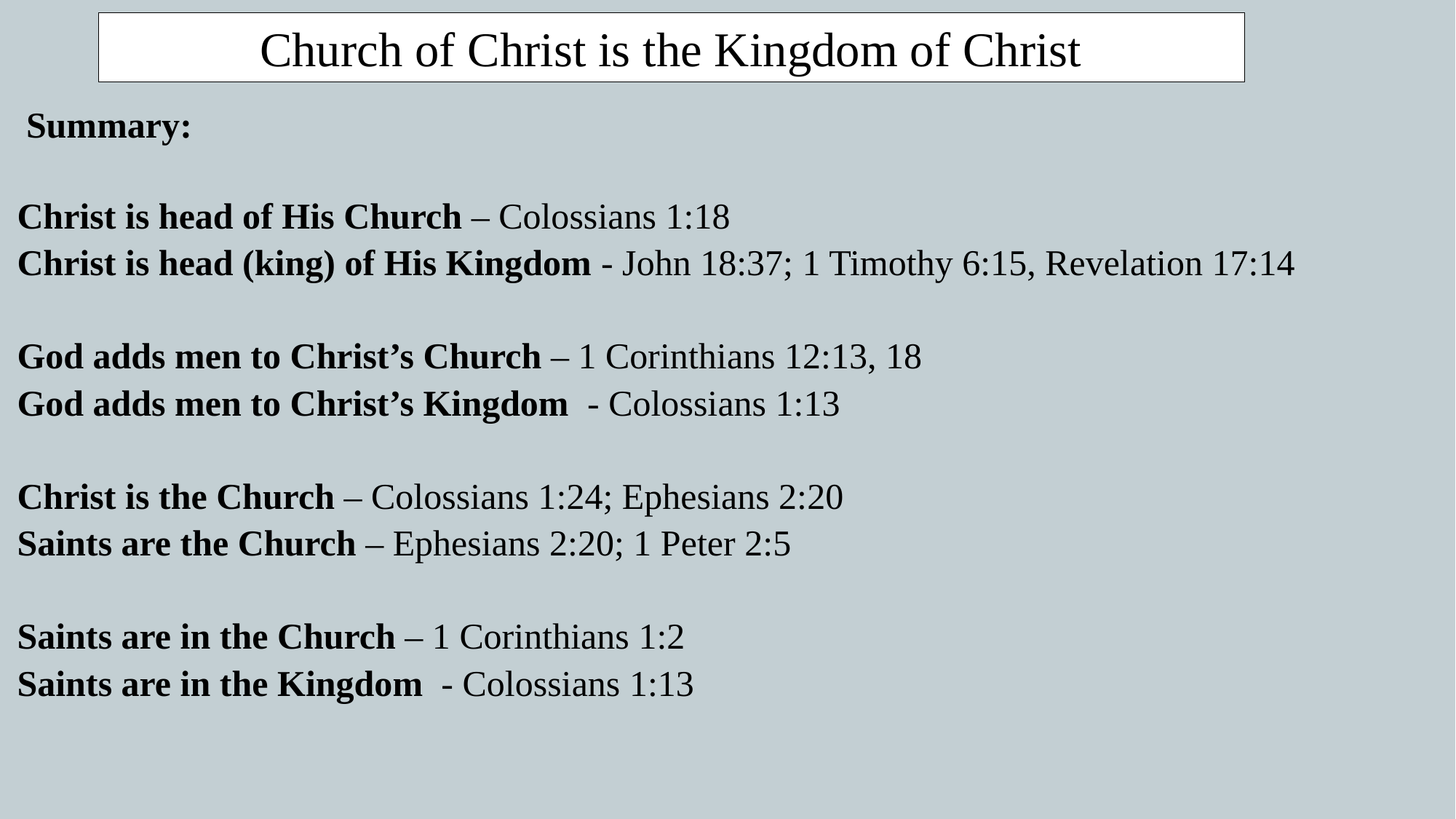

Church of Christ is the Kingdom of Christ
 Summary:

Christ is head of His Church – Colossians 1:18
Christ is head (king) of His Kingdom - John 18:37; 1 Timothy 6:15, Revelation 17:14

God adds men to Christ’s Church – 1 Corinthians 12:13, 18
God adds men to Christ’s Kingdom  - Colossians 1:13

Christ is the Church – Colossians 1:24; Ephesians 2:20
Saints are the Church – Ephesians 2:20; 1 Peter 2:5

Saints are in the Church – 1 Corinthians 1:2
Saints are in the Kingdom  - Colossians 1:13